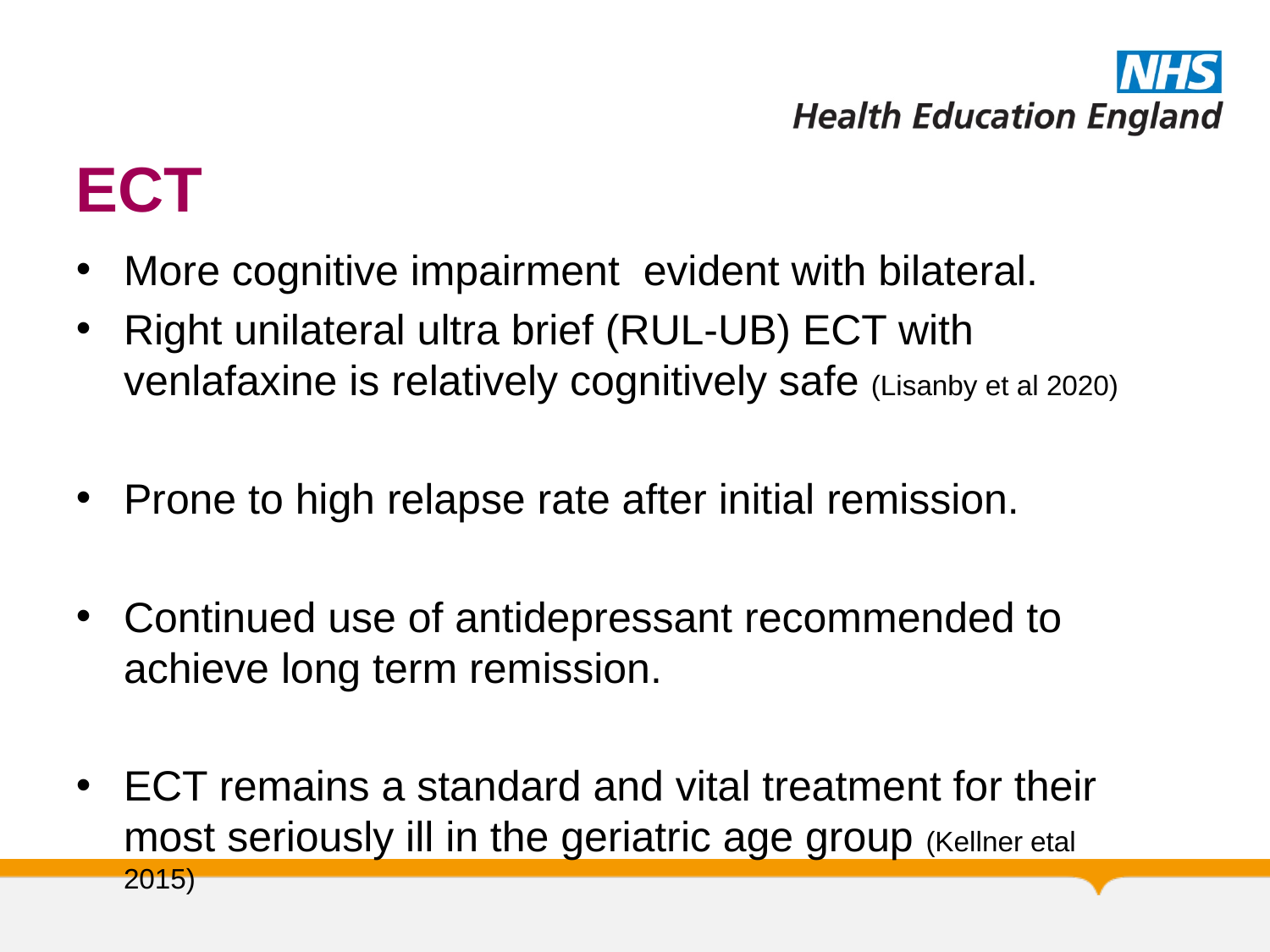

# ECT
More cognitive impairment  evident with bilateral.
Right unilateral ultra brief (RUL-UB) ECT with venlafaxine is relatively cognitively safe (Lisanby et al 2020)

Prone to high relapse rate after initial remission.

Continued use of antidepressant recommended to achieve long term remission.

ECT remains a standard and vital treatment for their most seriously ill in the geriatric age group (Kellner etal 2015)